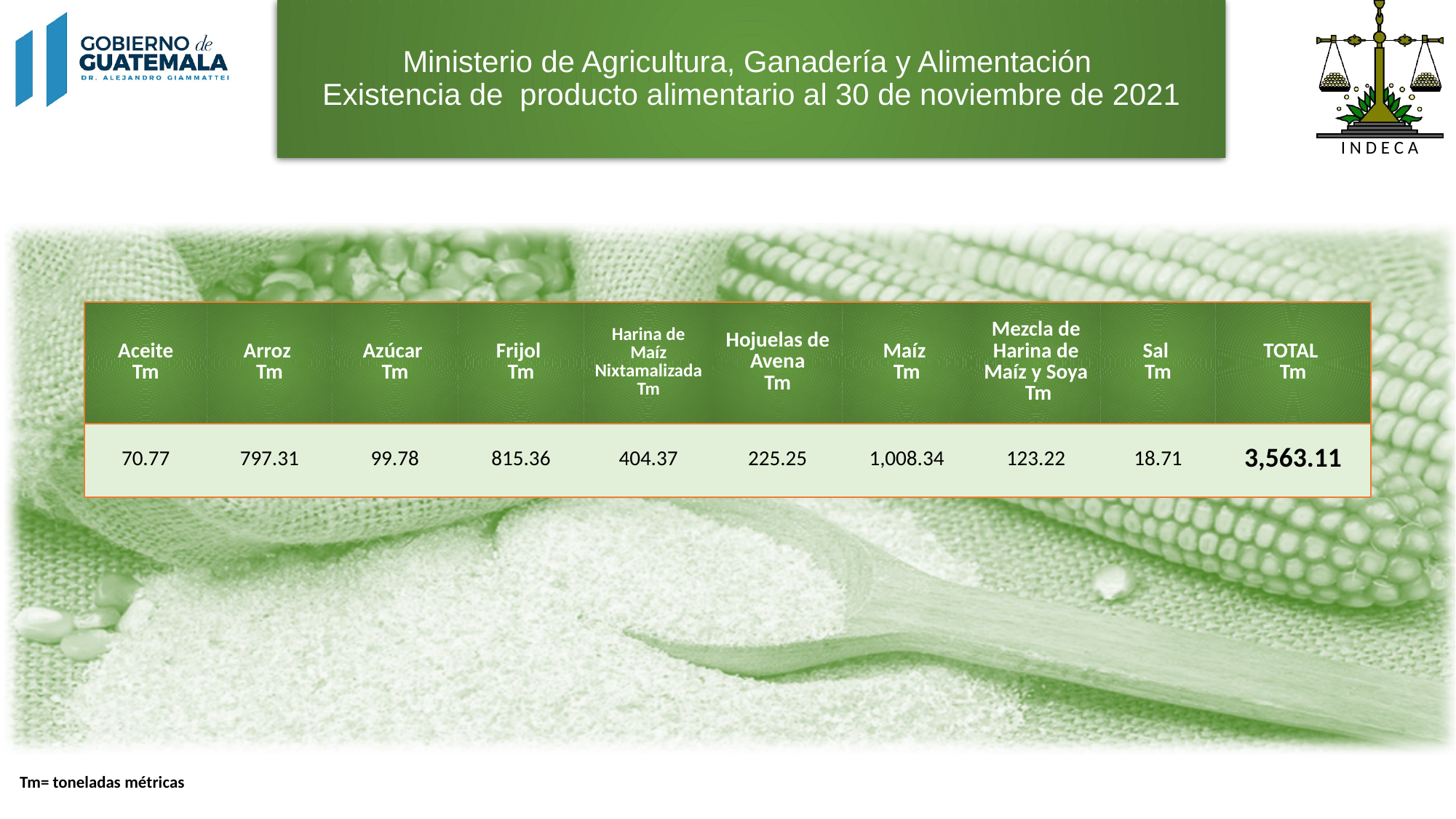

# Ministerio de Agricultura, Ganadería y Alimentación Existencia de  producto alimentario al 30 de noviembre de 2021
| Aceite Tm | Arroz Tm | Azúcar Tm | Frijol Tm | Harina de Maíz Nixtamalizada Tm | Hojuelas de Avena Tm | Maíz Tm | Mezcla de Harina de Maíz y Soya Tm | Sal Tm | TOTAL Tm |
| --- | --- | --- | --- | --- | --- | --- | --- | --- | --- |
| 70.77 | 797.31 | 99.78 | 815.36 | 404.37 | 225.25 | 1,008.34 | 123.22 | 18.71 | 3,563.11 |
Tm= toneladas métricas
3